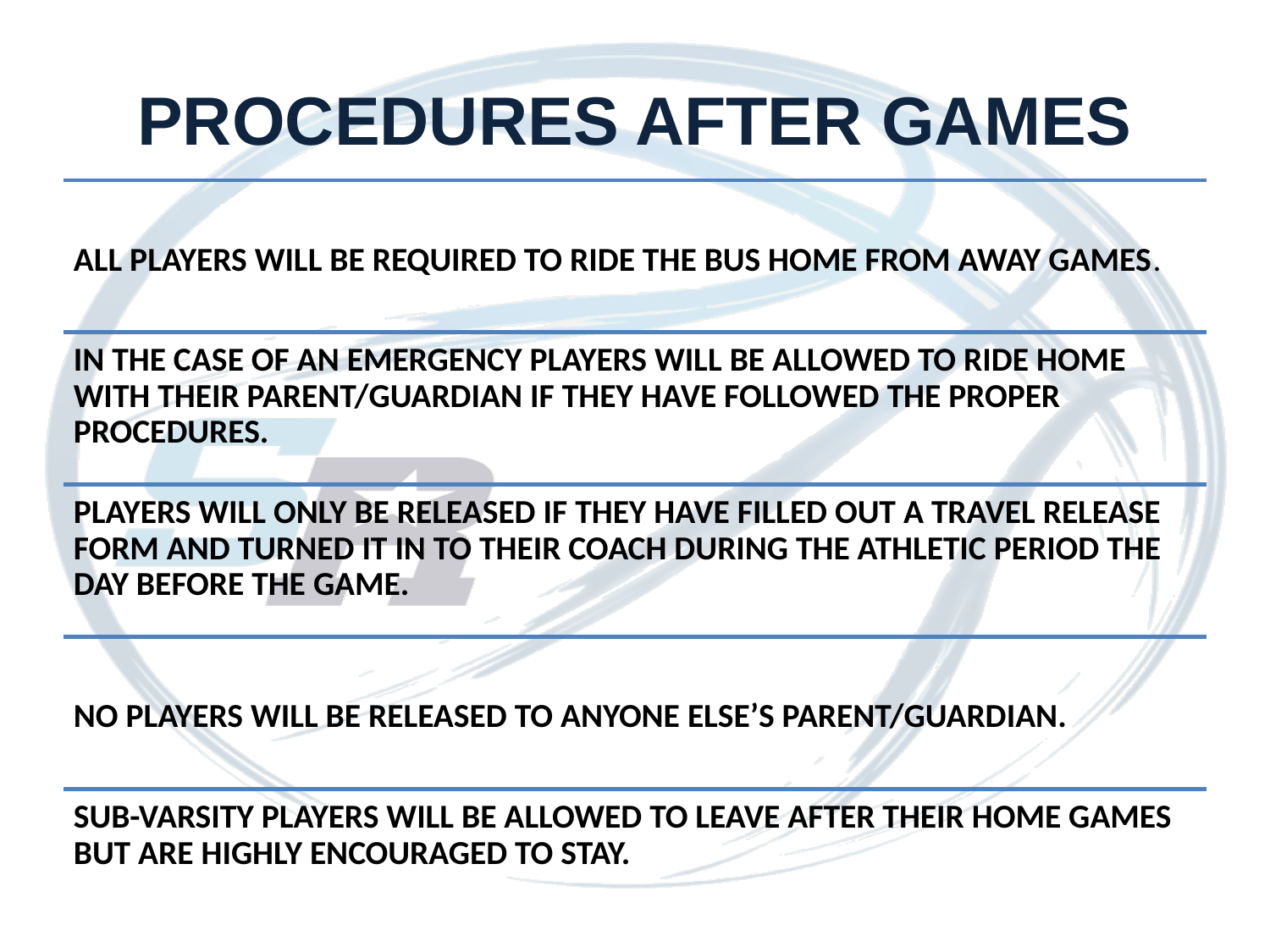

# PROCEDURES AFTER GAMES

ALL PLAYERS WILL BE REQUIRED TO RIDE THE BUS HOME FROM AWAY GAMES.

IN THE CASE OF AN EMERGENCY PLAYERS WILL BE ALLOWED TO RIDE HOME WITH THEIR PARENT/GUARDIAN IF THEY HAVE FOLLOWED THE PROPER PROCEDURES.

PLAYERS WILL ONLY BE RELEASED IF THEY HAVE FILLED OUT A TRAVEL RELEASE FORM AND TURNED IT IN TO THEIR COACH DURING THE ATHLETIC PERIOD THE DAY BEFORE THE GAME.

NO PLAYERS WILL BE RELEASED TO ANYONE ELSE’S PARENT/GUARDIAN.

SUB-VARSITY PLAYERS WILL BE ALLOWED TO LEAVE AFTER THEIR HOME GAMES BUT ARE HIGHLY ENCOURAGED TO STAY.